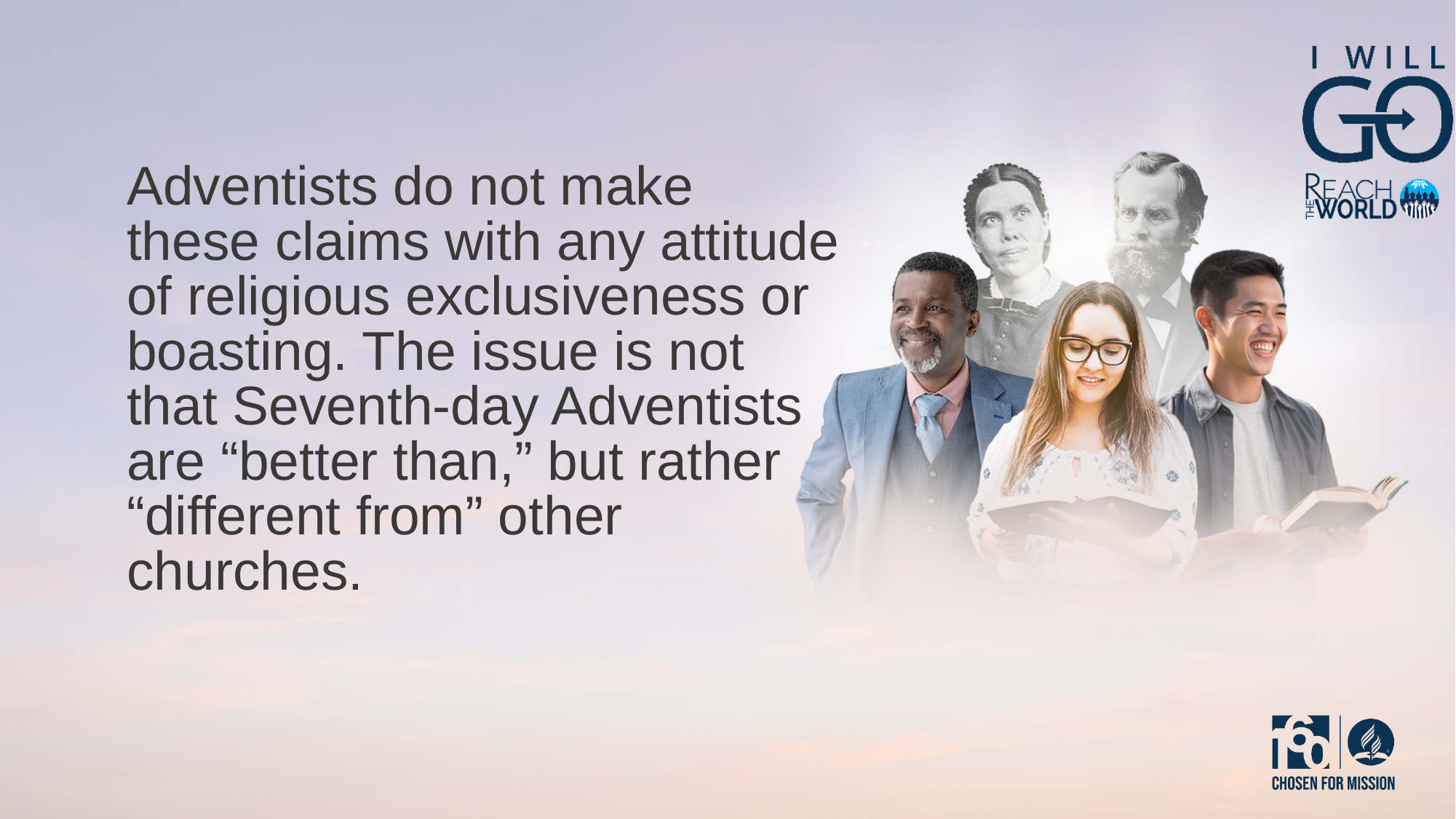

Adventists do not make these claims with any attitude of religious exclusiveness or boasting. The issue is not that Seventh-day Adventists are “better than,” but rather “different from” other churches.